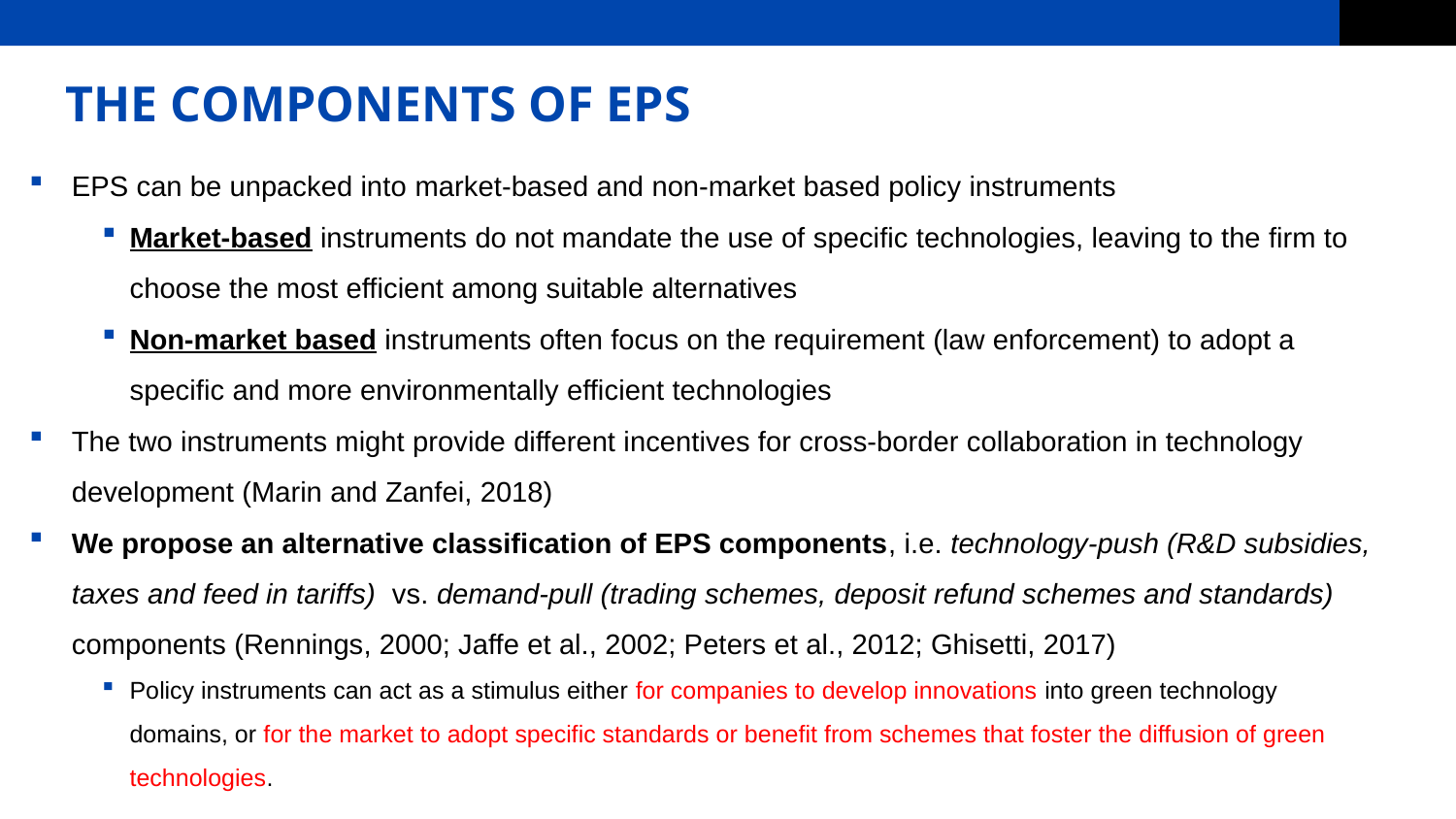

# THE COMPONENTS OF EPS
EPS can be unpacked into market-based and non-market based policy instruments
Market-based instruments do not mandate the use of specific technologies, leaving to the firm to choose the most efficient among suitable alternatives
Non-market based instruments often focus on the requirement (law enforcement) to adopt a specific and more environmentally efficient technologies
The two instruments might provide different incentives for cross-border collaboration in technology development (Marin and Zanfei, 2018)
We propose an alternative classification of EPS components, i.e. technology-push (R&D subsidies, taxes and feed in tariffs)  vs. demand-pull (trading schemes, deposit refund schemes and standards) components (Rennings, 2000; Jaffe et al., 2002; Peters et al., 2012; Ghisetti, 2017)
Policy instruments can act as a stimulus either for companies to develop innovations into green technology domains, or for the market to adopt specific standards or benefit from schemes that foster the diffusion of green technologies.